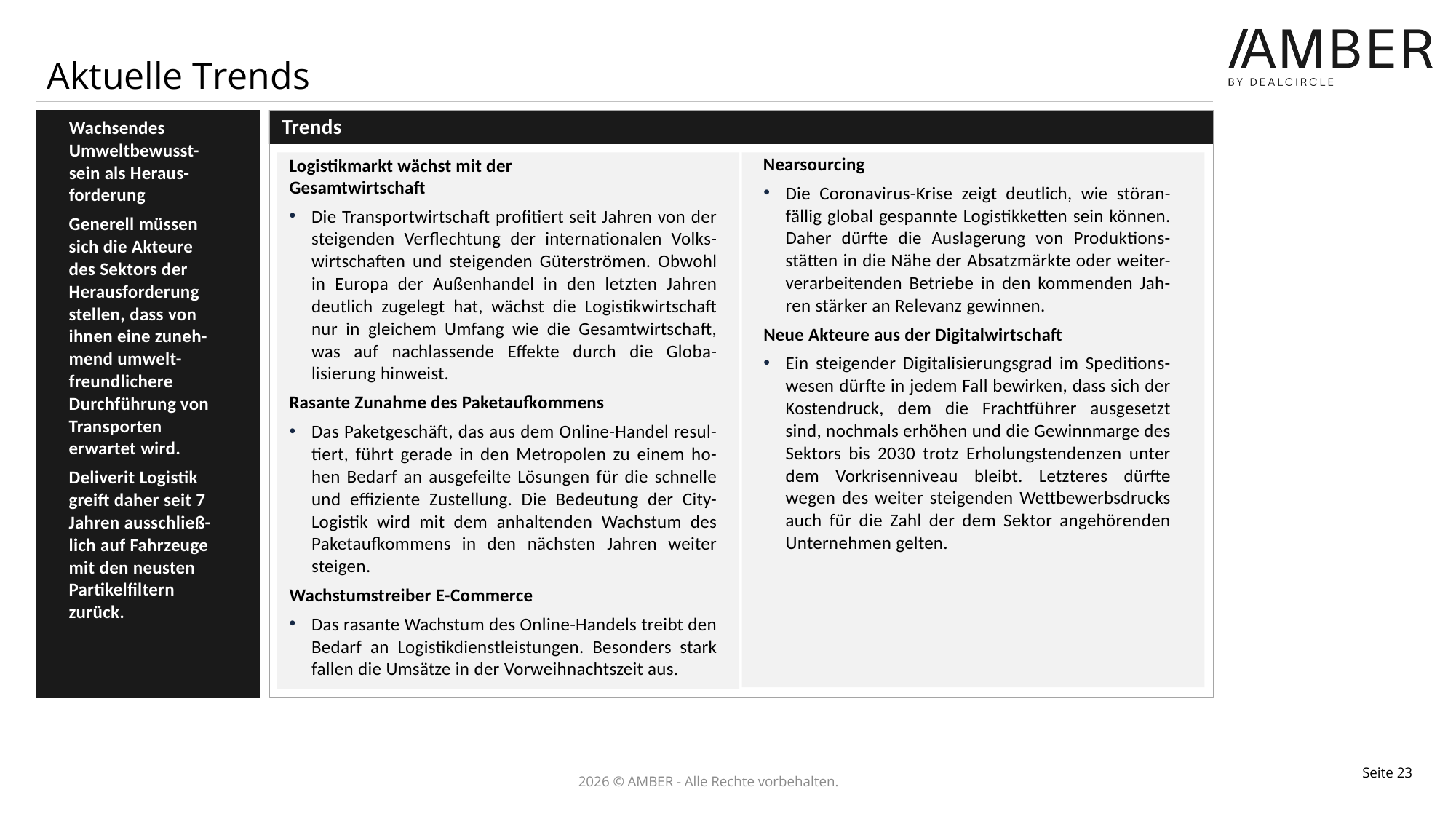

# Aktuelle Trends
 Trends
Wachsendes Umweltbewusst-sein als Heraus-forderung
Generell müssen sich die Akteure des Sektors der Herausforderung stellen, dass von ihnen eine zuneh-mend umwelt-freundlichere Durchführung von Transporten erwartet wird.
Deliverit Logistik greift daher seit 7 Jahren ausschließ-lich auf Fahrzeuge mit den neusten Partikelfiltern zurück.

Logistikmarkt wächst mit der Gesamtwirtschaft
Die Transportwirtschaft profitiert seit Jahren von der steigenden Verflechtung der internationalen Volks-wirtschaften und steigenden Güterströmen. Obwohl in Europa der Außenhandel in den letzten Jahren deutlich zugelegt hat, wächst die Logistikwirtschaft nur in gleichem Umfang wie die Gesamtwirtschaft, was auf nachlassende Effekte durch die Globa-lisierung hinweist.
Rasante Zunahme des Paketaufkommens
Das Paketgeschäft, das aus dem Online-Handel resul-tiert, führt gerade in den Metropolen zu einem ho-hen Bedarf an ausgefeilte Lösungen für die schnelle und effiziente Zustellung. Die Bedeutung der City-Logistik wird mit dem anhaltenden Wachstum des Paketaufkommens in den nächsten Jahren weiter steigen.
Wachstumstreiber E-Commerce
Das rasante Wachstum des Online-Handels treibt den Bedarf an Logistikdienstleistungen. Besonders stark fallen die Umsätze in der Vorweihnachtszeit aus.

Nearsourcing
Die Coronavirus-Krise zeigt deutlich, wie störan-fällig global gespannte Logistikketten sein können. Daher dürfte die Auslagerung von Produktions-stätten in die Nähe der Absatzmärkte oder weiter-verarbeitenden Betriebe in den kommenden Jah-ren stärker an Relevanz gewinnen.
Neue Akteure aus der Digitalwirtschaft
Ein steigender Digitalisierungsgrad im Speditions-wesen dürfte in jedem Fall bewirken, dass sich der Kostendruck, dem die Frachtführer ausgesetzt sind, nochmals erhöhen und die Gewinnmarge des Sektors bis 2030 trotz Erholungstendenzen unter dem Vorkrisenniveau bleibt. Letzteres dürfte wegen des weiter steigenden Wettbewerbsdrucks auch für die Zahl der dem Sektor angehörenden Unternehmen gelten.

Seite 23